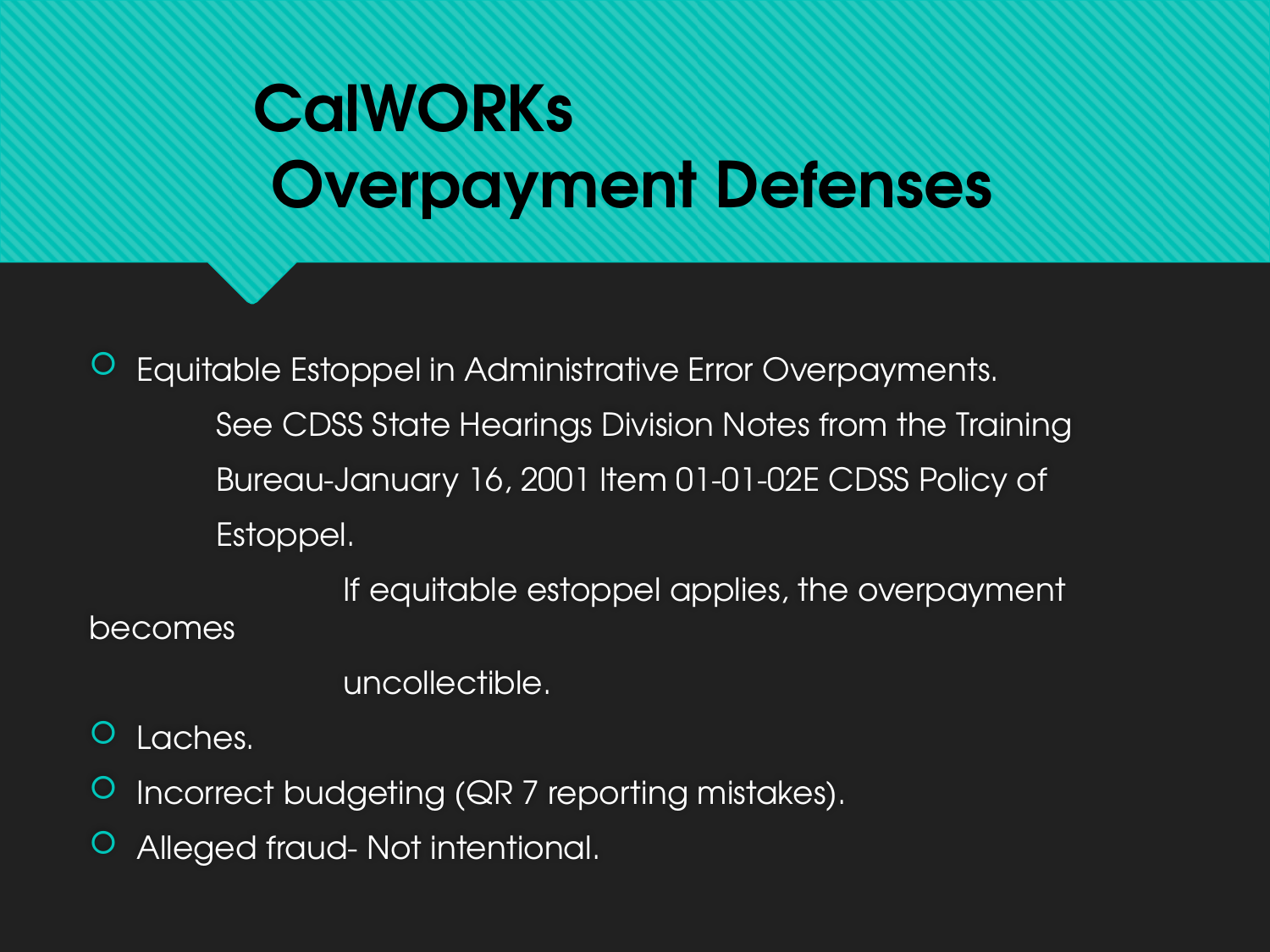

CalWORKs
 Overpayment Defenses
Equitable Estoppel in Administrative Error Overpayments.
	See CDSS State Hearings Division Notes from the Training
	Bureau-January 16, 2001 Item 01-01-02E CDSS Policy of
	Estoppel.
		If equitable estoppel applies, the overpayment becomes
		uncollectible.
Laches.
Incorrect budgeting (QR 7 reporting mistakes).
Alleged fraud- Not intentional.